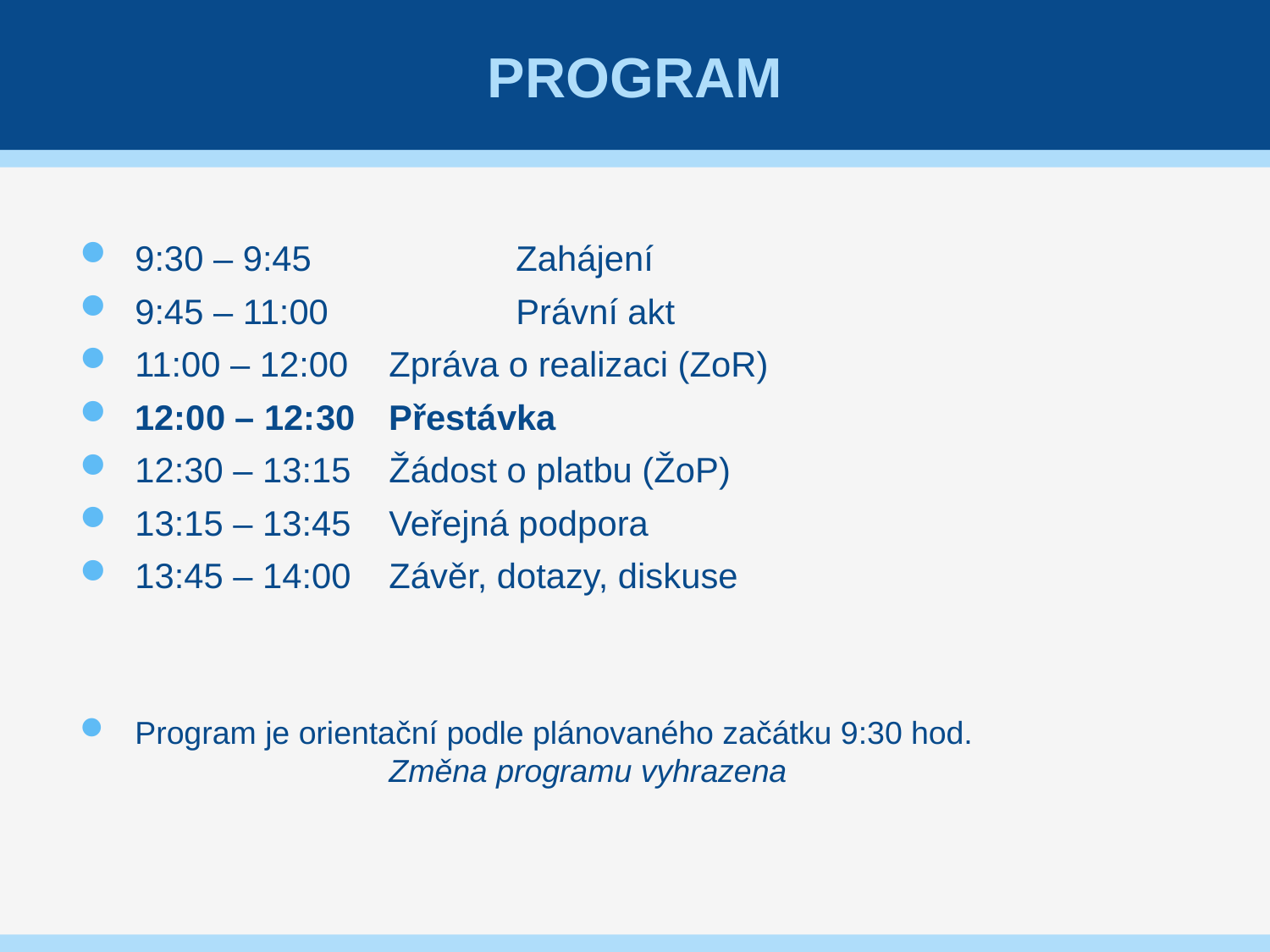

# Program
9:30 – 9:45		Zahájení
9:45 – 11:00		Právní akt
11:00 – 12:00	Zpráva o realizaci (ZoR)
12:00 – 12:30	Přestávka
12:30 – 13:15	Žádost o platbu (ŽoP)
13:15 – 13:45	Veřejná podpora
13:45 – 14:00	Závěr, dotazy, diskuse

Program je orientační podle plánovaného začátku 9:30 hod.
 		Změna programu vyhrazena